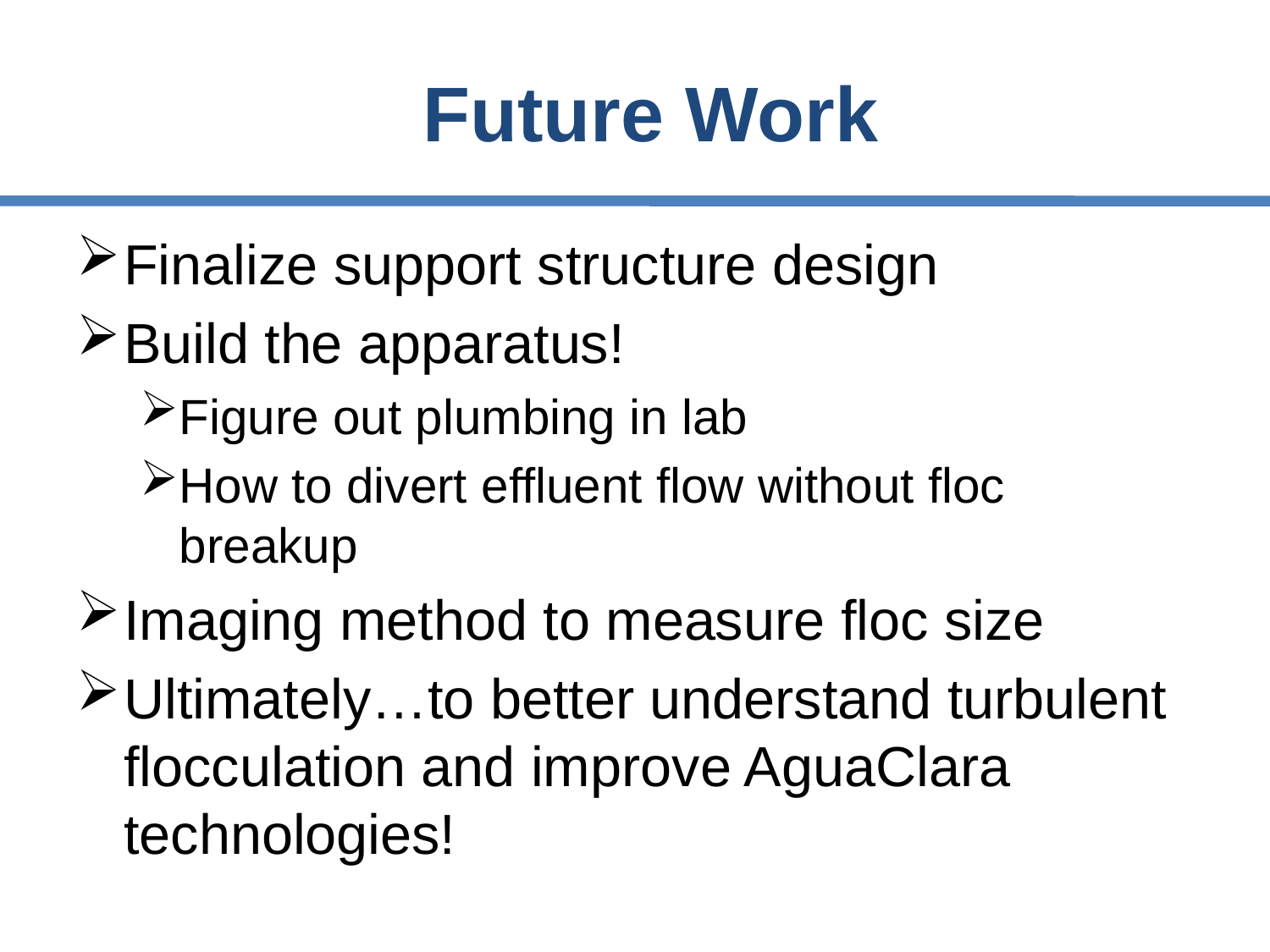

# Future Work
Finalize support structure design
Build the apparatus!
Figure out plumbing in lab
How to divert effluent flow without floc breakup
Imaging method to measure floc size
Ultimately…to better understand turbulent flocculation and improve AguaClara technologies!